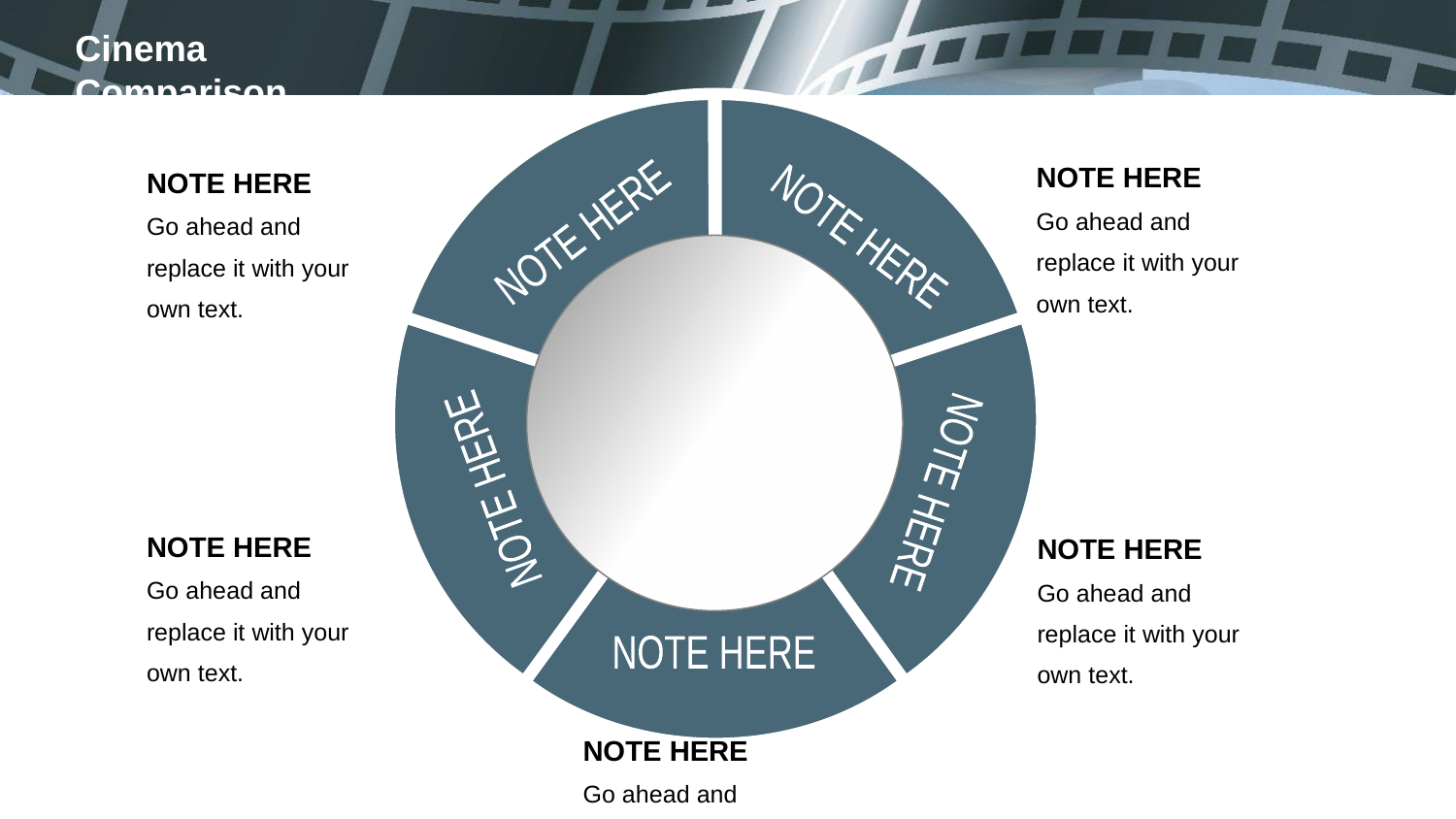

NOTE HERE
Go ahead and
replace it with your
own text.
NOTE HERE
Go ahead and
replace it with your
own text.
NOTE HERE
NOTE HERE

NOTE HERE
NOTE HERE
NOTE HERE
Go ahead and
replace it with your
own text.
NOTE HERE
Go ahead and
replace it with your
own text.
NOTE HERE
NOTE HERE
Go ahead and